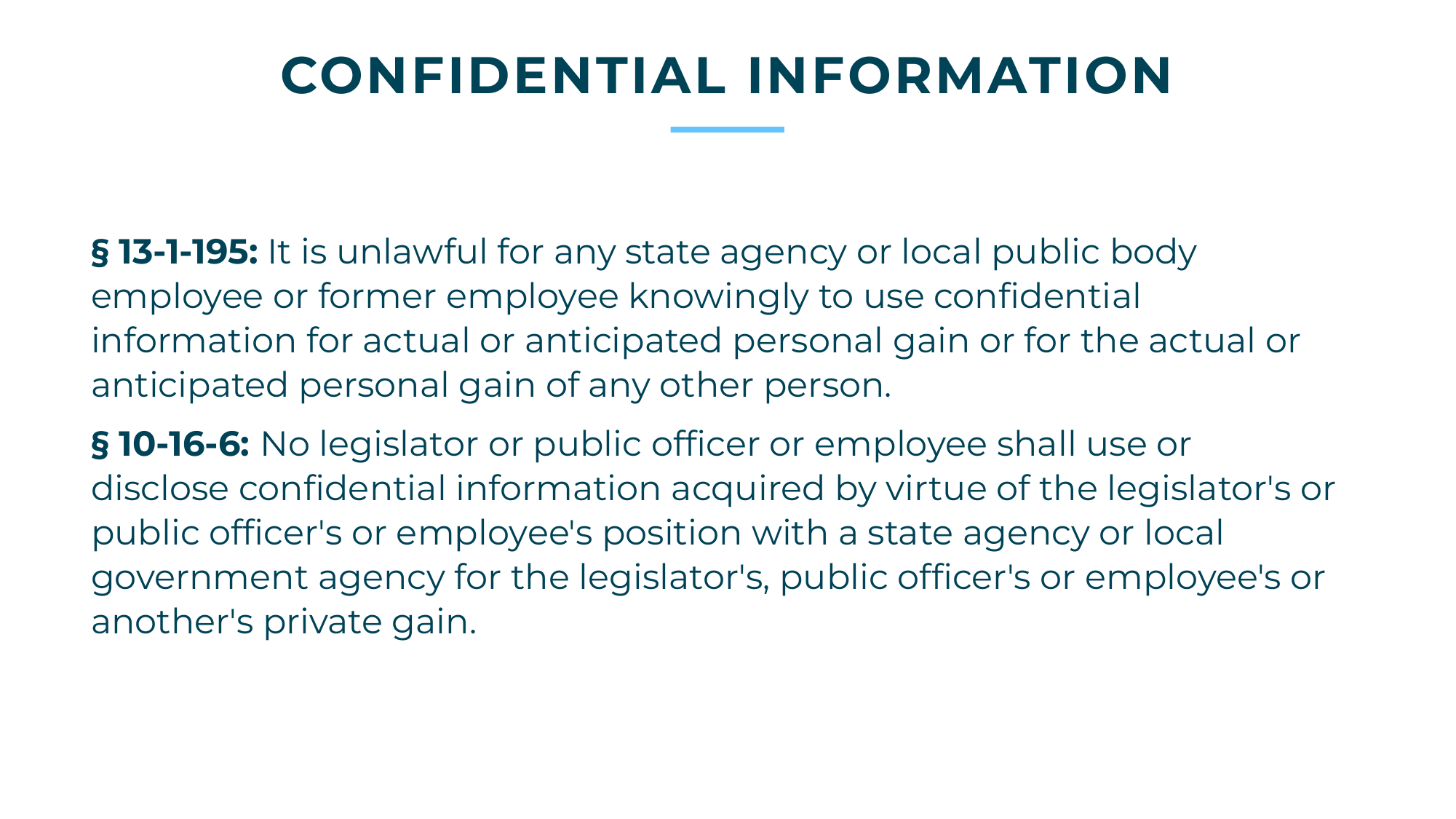

CONFIDENTIAL INFORMATION​

§ 13-1-195: It is unlawful for any state agency or local public body
employee or former employee knowingly to use confidential
information for actual or anticipated personal gain or for the actual or
anticipated personal gain of any other person.​​
§ 10-16-6: No legislator or public officer or employee shall use or
disclose confidential information acquired by virtue of the legislator's or
public officer's or employee's position with a state agency or local
government agency for the legislator's, public officer's or employee's or
another's private gain.